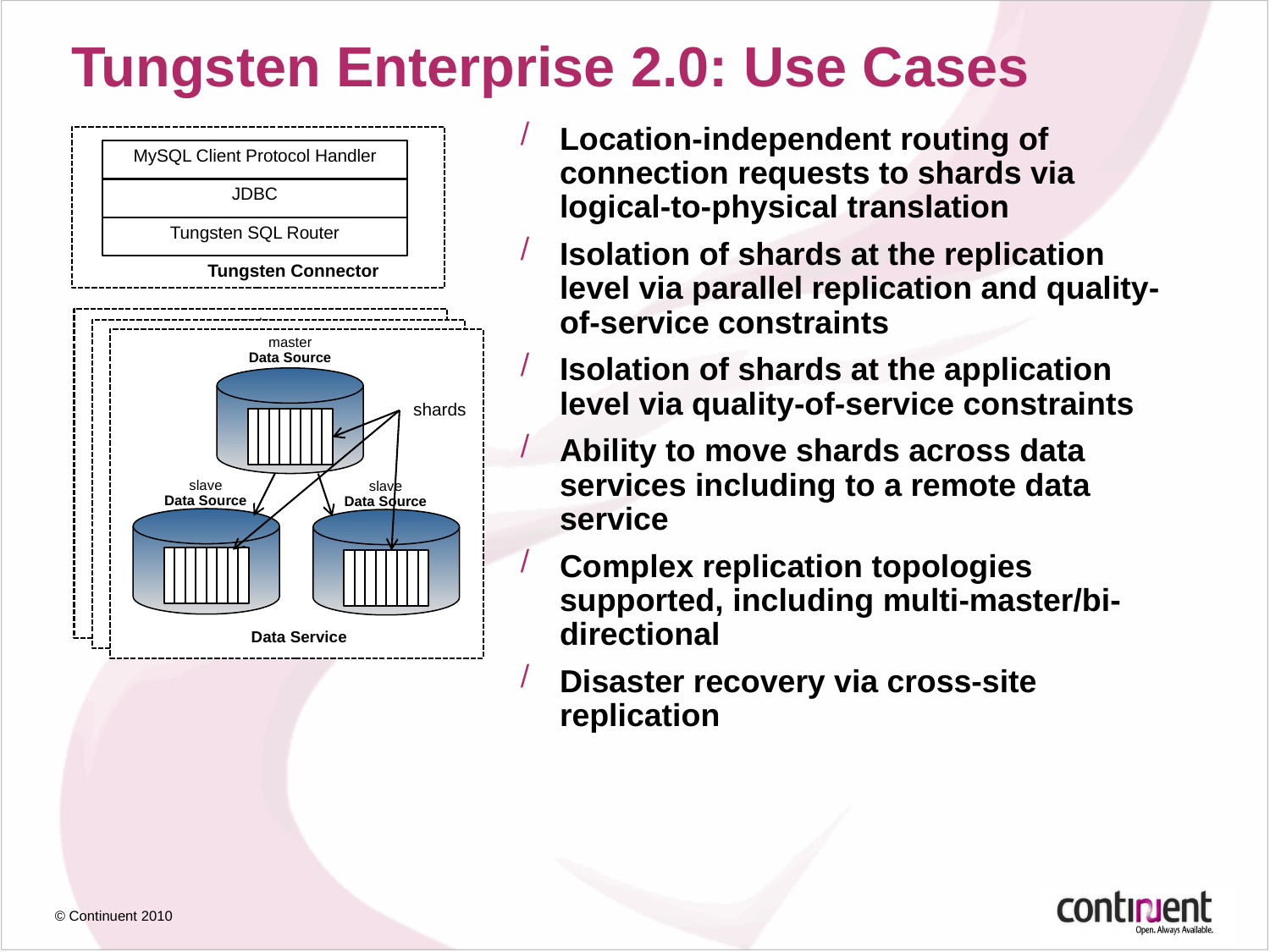

# Tungsten Enterprise 2.0: Use Cases
Location-independent routing of connection requests to shards via logical-to-physical translation
Isolation of shards at the replication level via parallel replication and quality-of-service constraints
Isolation of shards at the application level via quality-of-service constraints
Ability to move shards across data services including to a remote data service
Complex replication topologies supported, including multi-master/bi-directional
Disaster recovery via cross-site replication

MySQL Client Protocol Handler
JDBC
Tungsten SQL Router
Tungsten Connector

master
Data Source

slave
Data Source

slave
Data Source

Data Service

master
Data Source

slave
Data Source

slave
Data Source

Data Service

master
Data Source

slave
Data Source

slave
Data Source

Data Service
shards